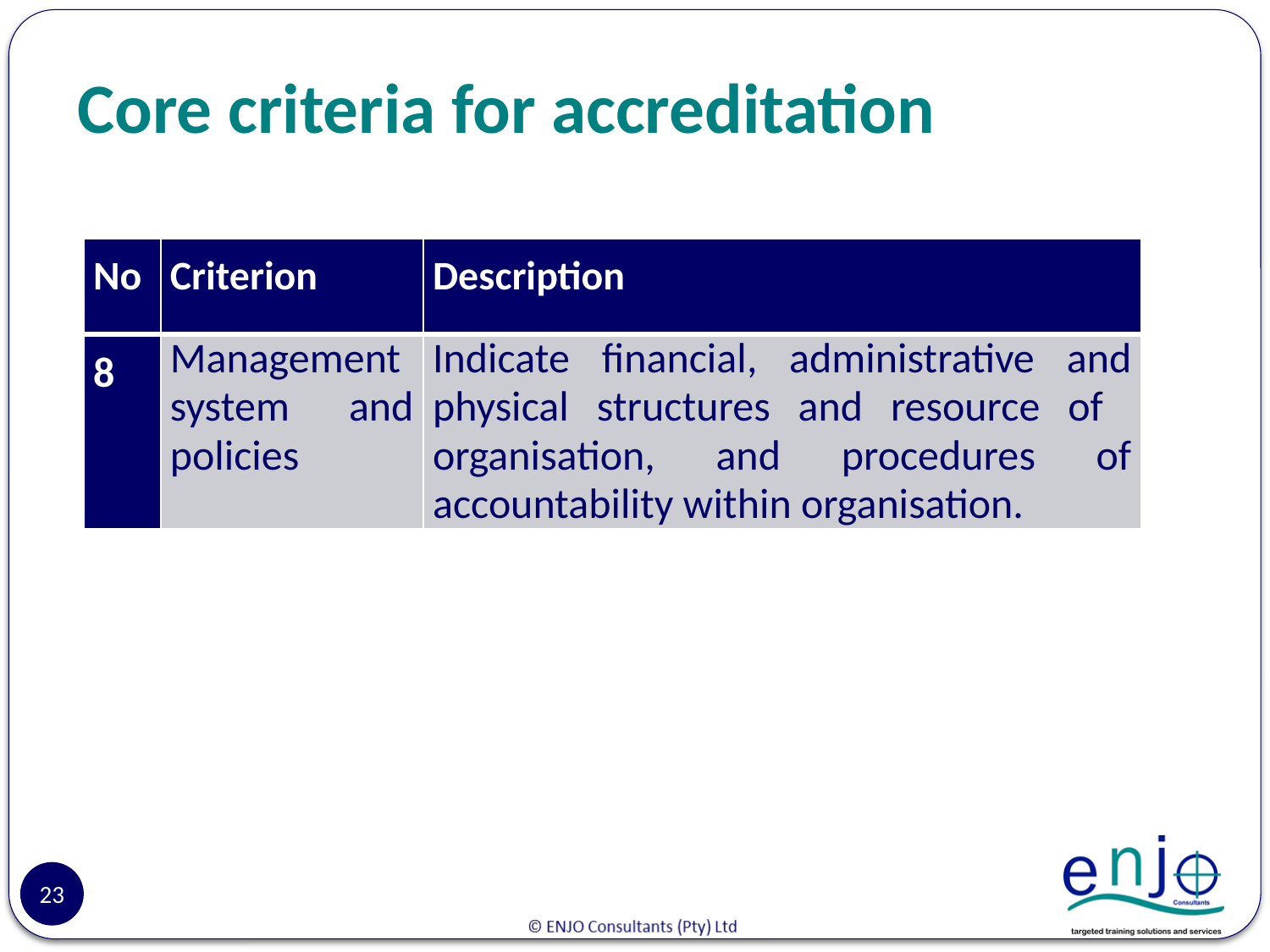

# Core criteria for accreditation
| No | Criterion | Description |
| --- | --- | --- |
| 8 | Management system and policies | Indicate financial, administrative and physical structures and resource of organisation, and procedures of accountability within organisation. |
23